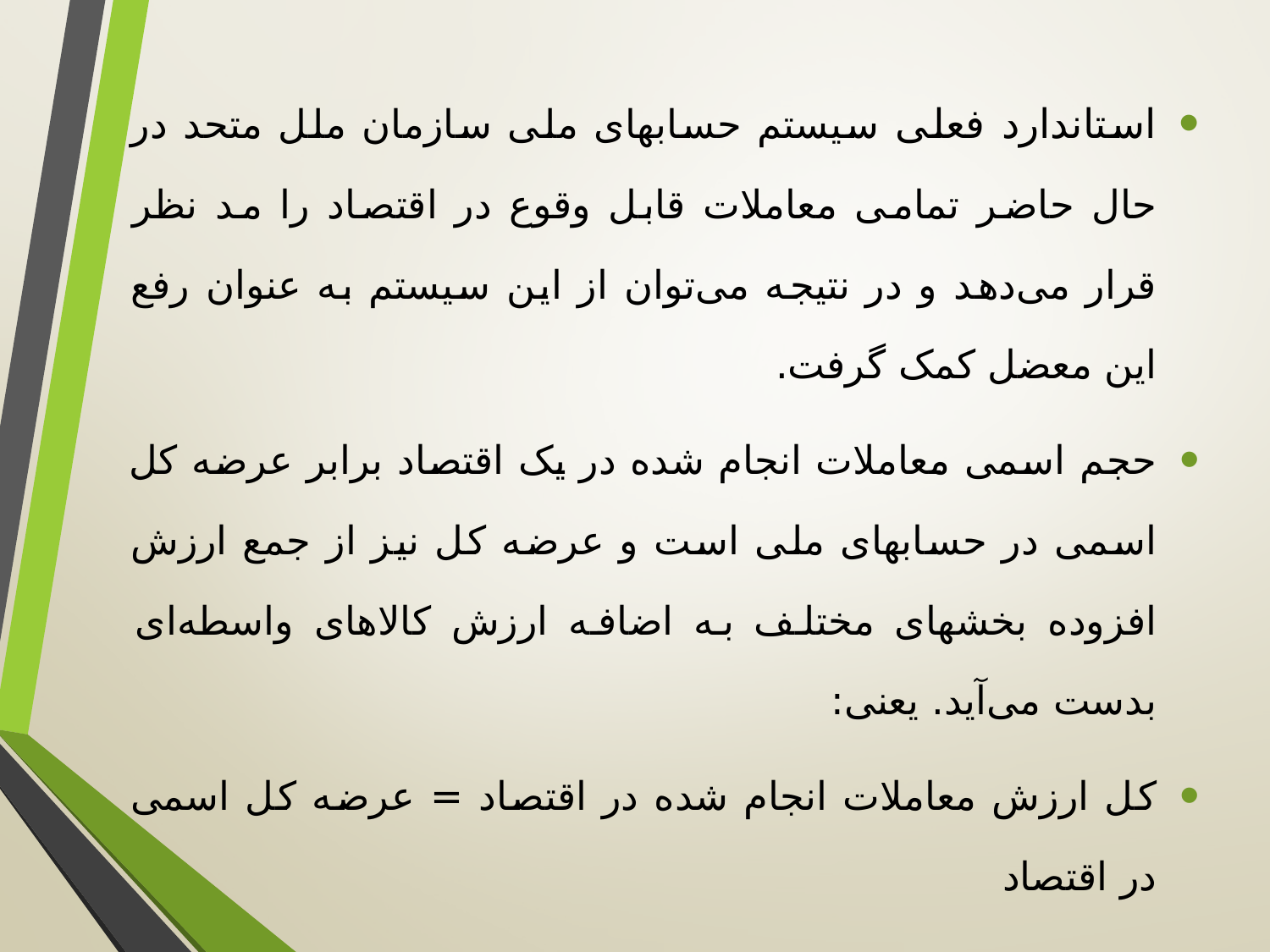

استاندارد فعلی سیستم حساب­های ملی سازمان ملل متحد در حال حاضر تمامی معاملات قابل وقوع در اقتصاد را مد نظر قرار می‌دهد و در نتیجه می‌توان از این سیستم به عنوان رفع این معضل کمک گرفت.
حجم اسمی معاملات انجام شده در یک اقتصاد برابر عرضه کل اسمی در حسابهای ملی است و عرضه کل نیز از جمع ارزش افزوده بخش­های مختلف به اضافه ارزش کالاهای واسطه‌ای بدست می‌آید. یعنی:
کل ارزش معاملات انجام شده در اقتصاد = عرضه کل اسمی در اقتصاد